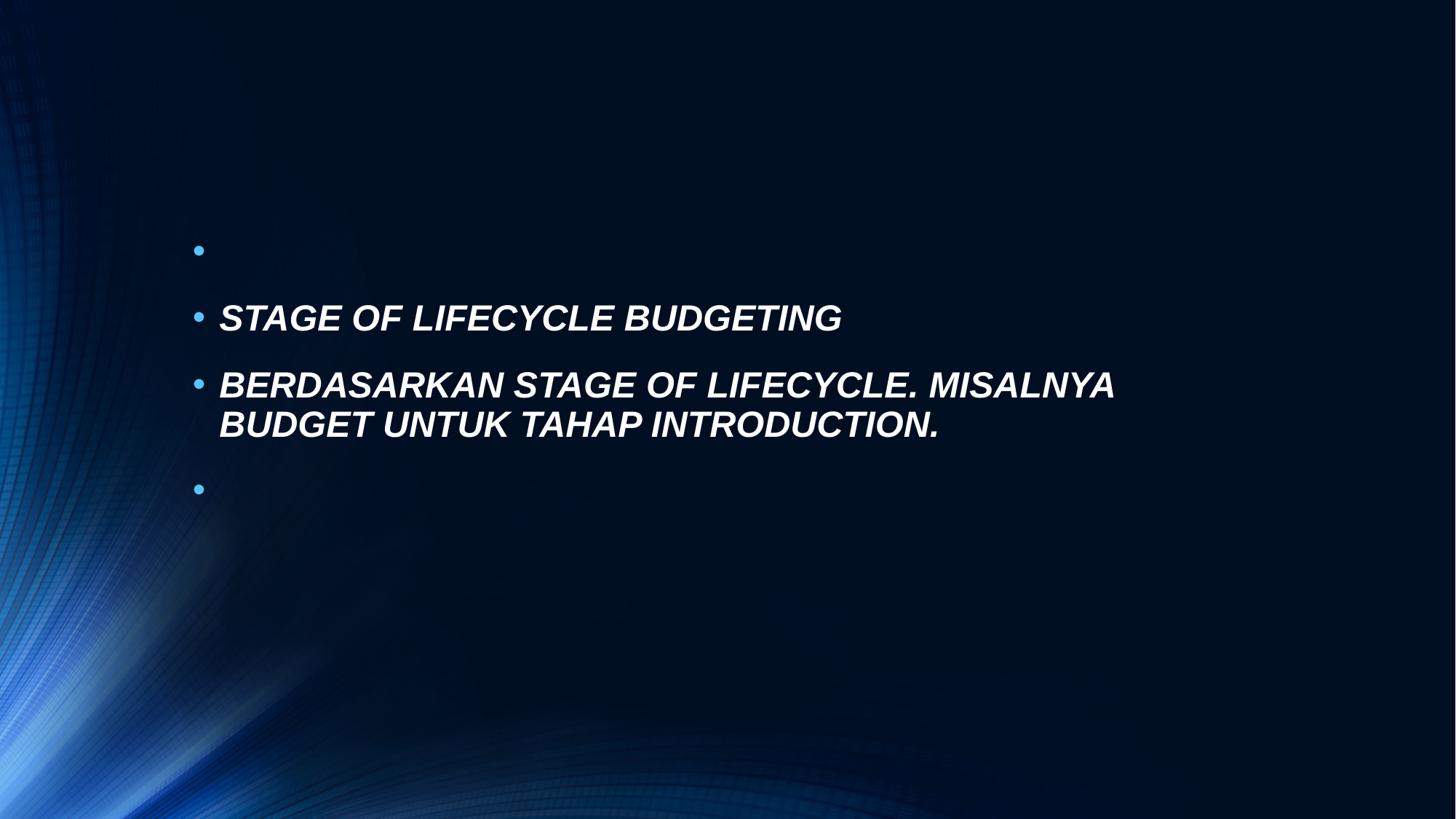

#

STAGE OF LIFECYCLE BUDGETING
BERDASARKAN STAGE OF LIFECYCLE. MISALNYA BUDGET UNTUK TAHAP INTRODUCTION.